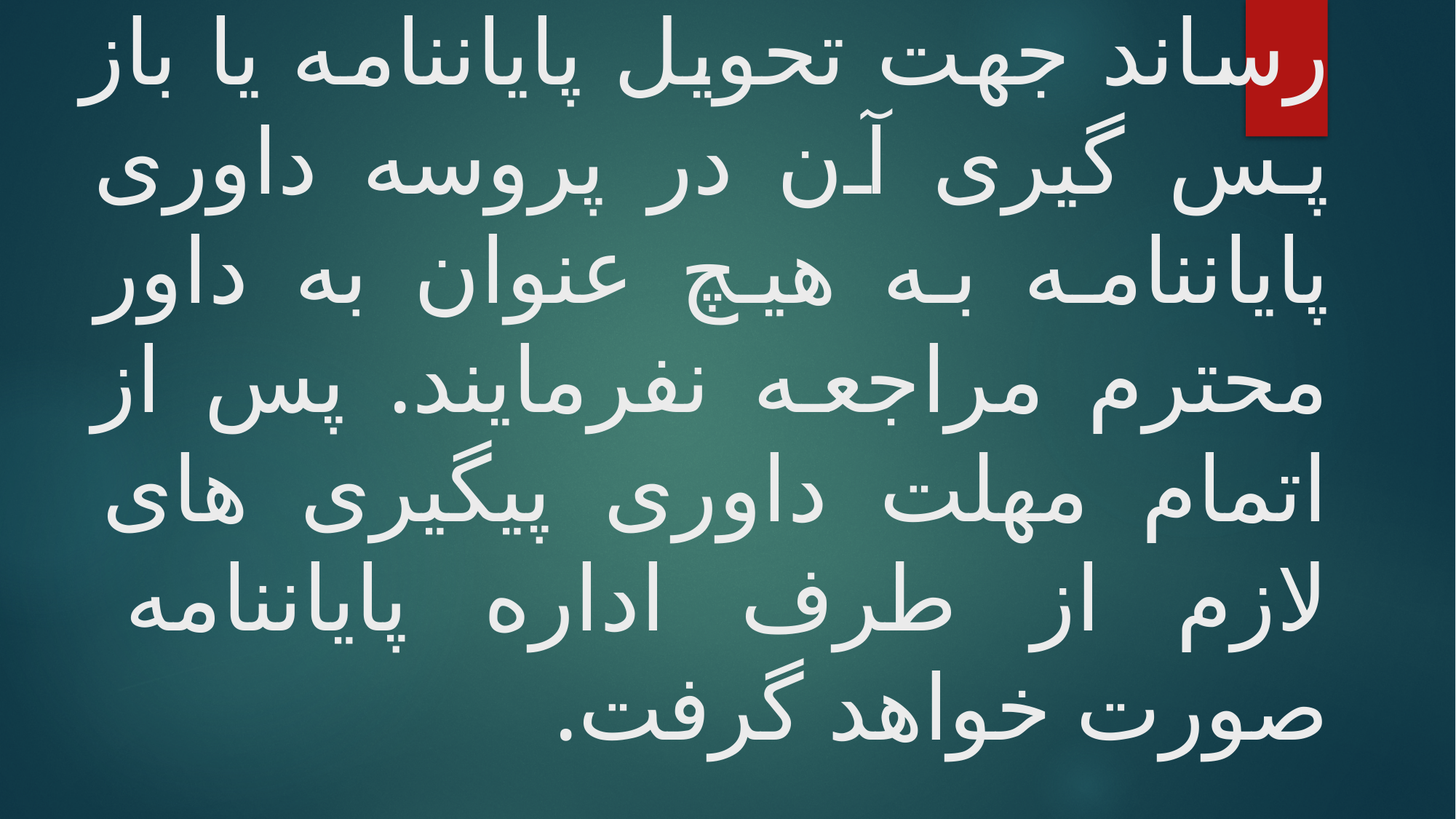

# به اطلاع دانشجویان گرامی می رساند جهت تحویل پایاننامه یا باز پس گیری آن در پروسه داوری پایاننامه به هیچ عنوان به داور محترم مراجعه نفرمایند. پس از اتمام مهلت داوری پیگیری های لازم از طرف اداره پایاننامه صورت خواهد گرفت.